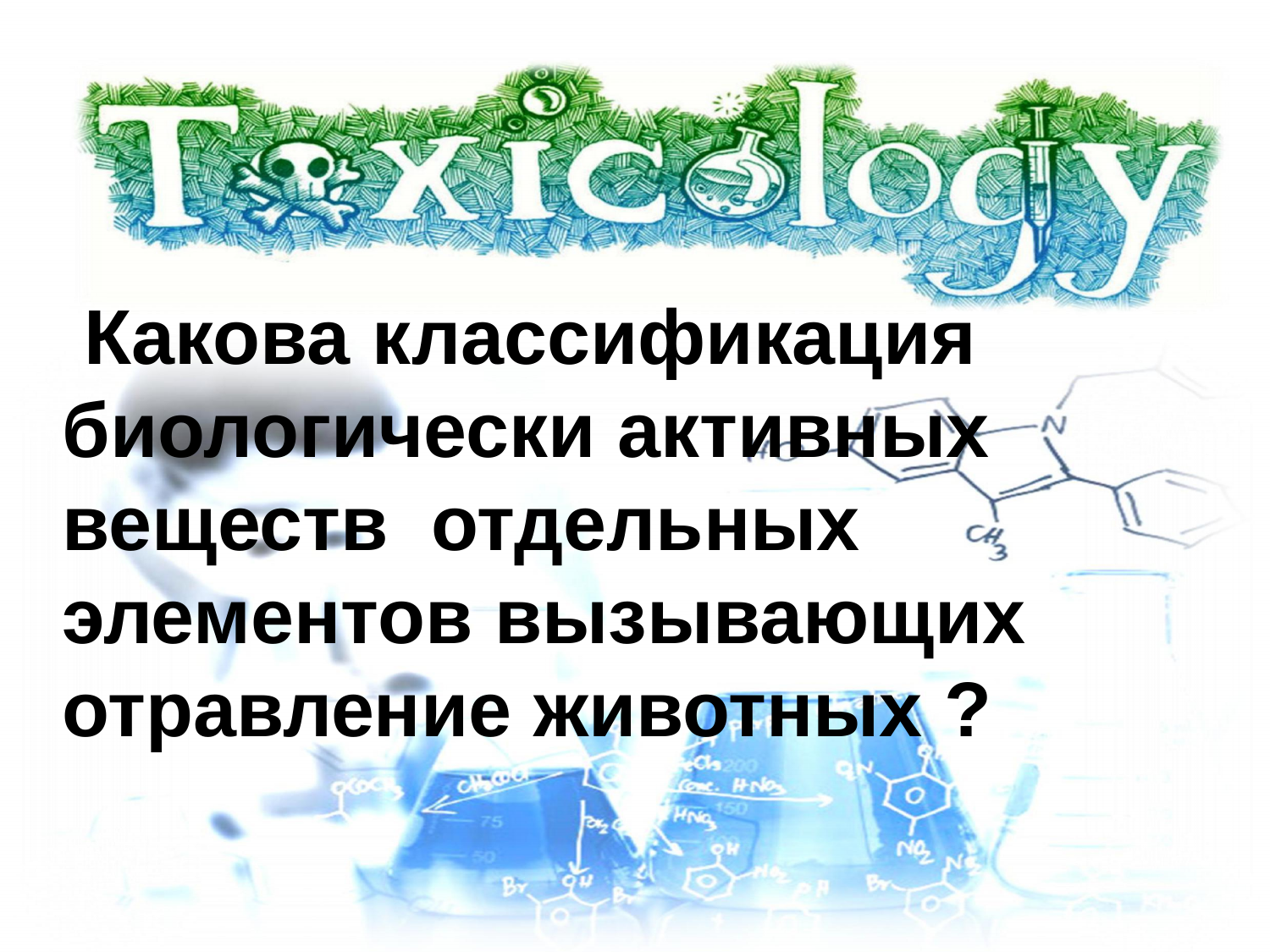

# Какова классификация биологически активных веществ  отдельных элементов вызывающих отравление животных ?